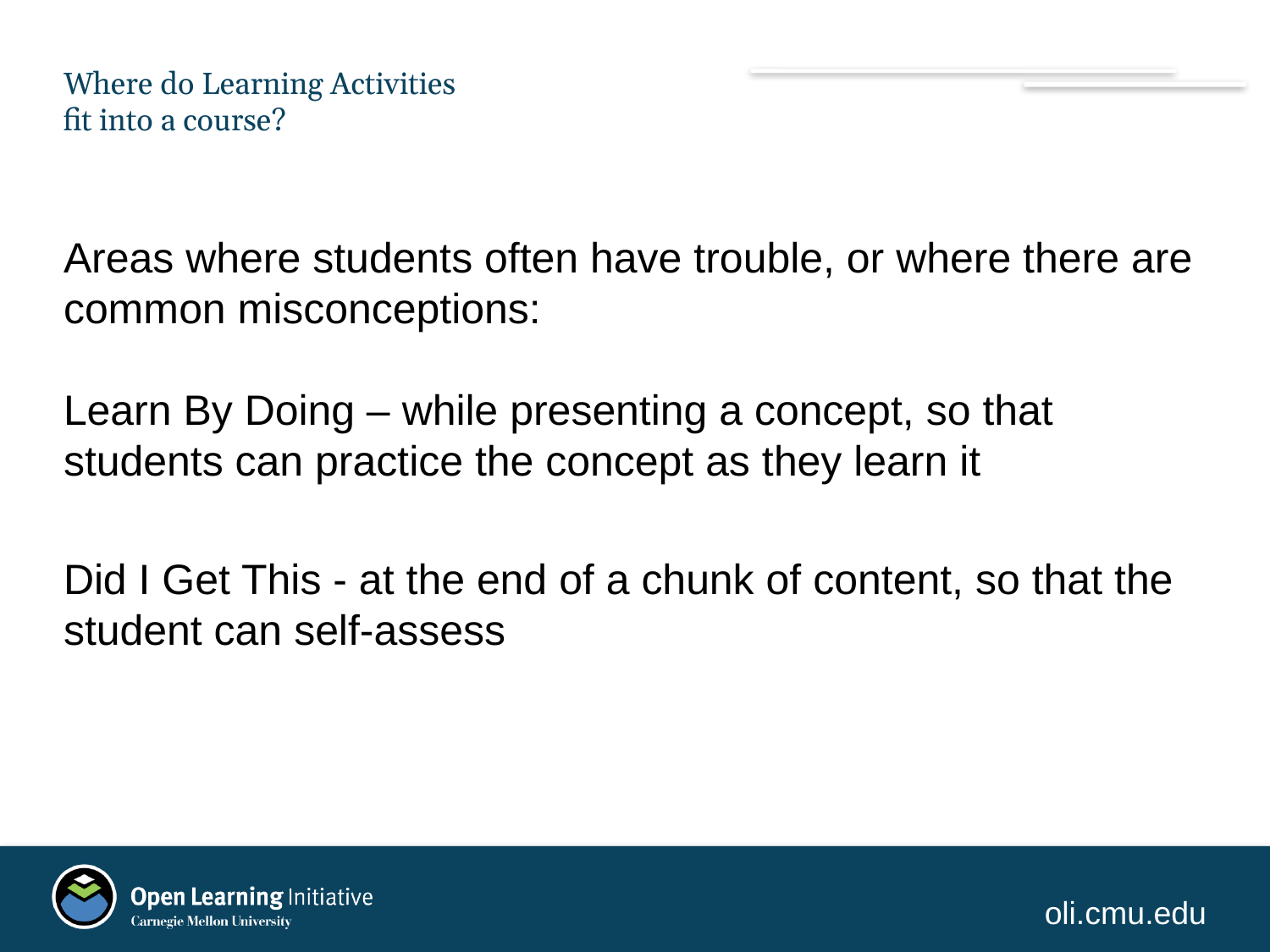

# Where do Learning Activities fit into a course?
Areas where students often have trouble, or where there are common misconceptions:

Learn By Doing – while presenting a concept, so that students can practice the concept as they learn it

Did I Get This - at the end of a chunk of content, so that the student can self-assess